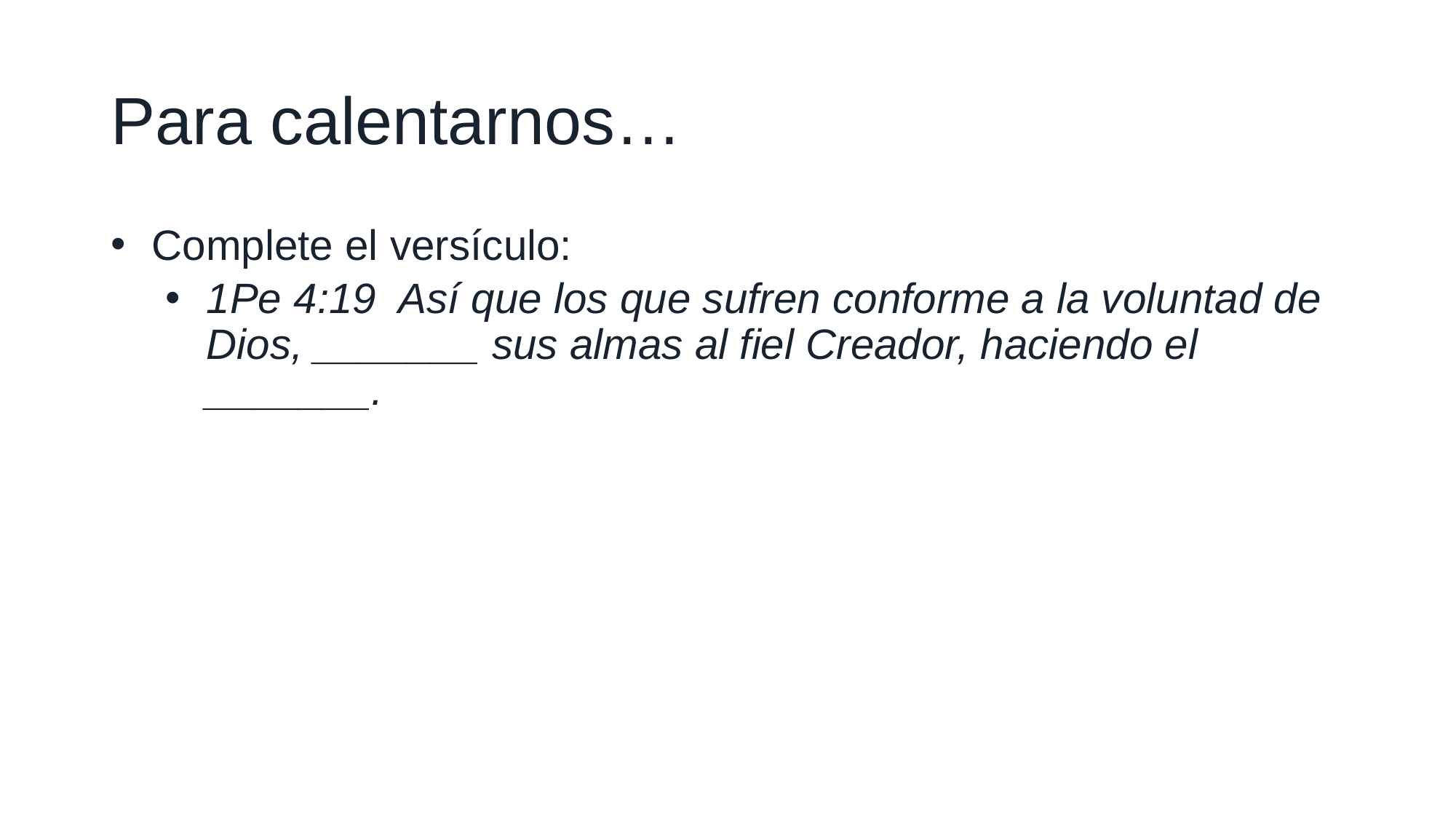

# Para calentarnos…
Complete el versículo:
1Pe 4:19  Así que los que sufren conforme a la voluntad de Dios, _______ sus almas al fiel Creador, haciendo el _______.